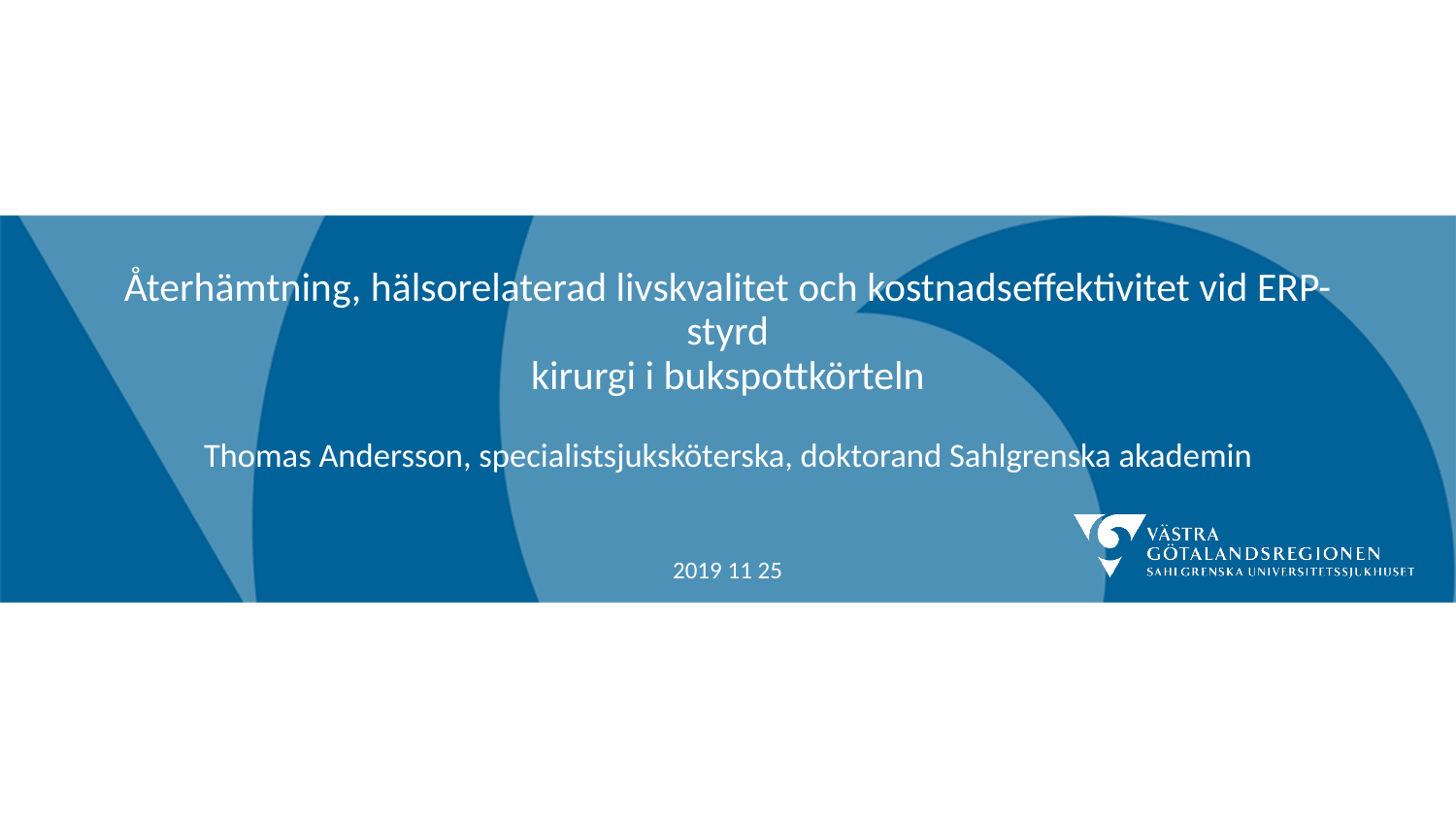

# Återhämtning, hälsorelaterad livskvalitet och kostnadseffektivitet vid ERP- styrd kirurgi i bukspottkörteln
Thomas Andersson, specialistsjuksköterska, doktorand Sahlgrenska akademin
2019 11 25